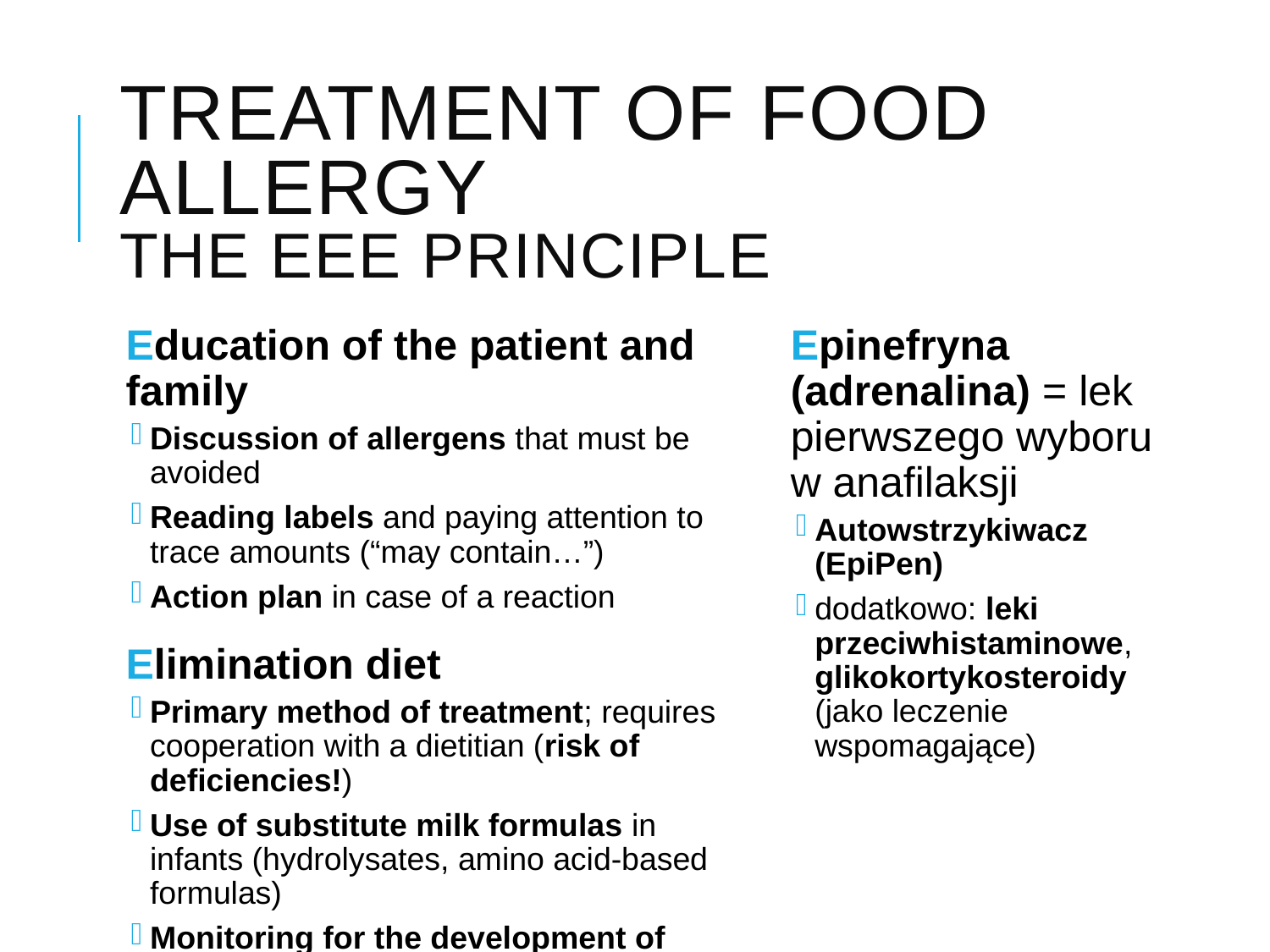

# Treatment of food allergy The EEE principle
Education of the patient and family
Discussion of allergens that must be avoided
Reading labels and paying attention to trace amounts (“may contain…”)
Action plan in case of a reaction
Elimination diet
Primary method of treatment; requires cooperation with a dietitian (risk of deficiencies!)
Use of substitute milk formulas in infants (hydrolysates, amino acid-based formulas)
Monitoring for the development of tolerance

Epinefryna (adrenalina) = lek pierwszego wyboru w anafilaksji
Autowstrzykiwacz (EpiPen)
dodatkowo: leki przeciwhistaminowe, glikokortykosteroidy (jako leczenie wspomagające)